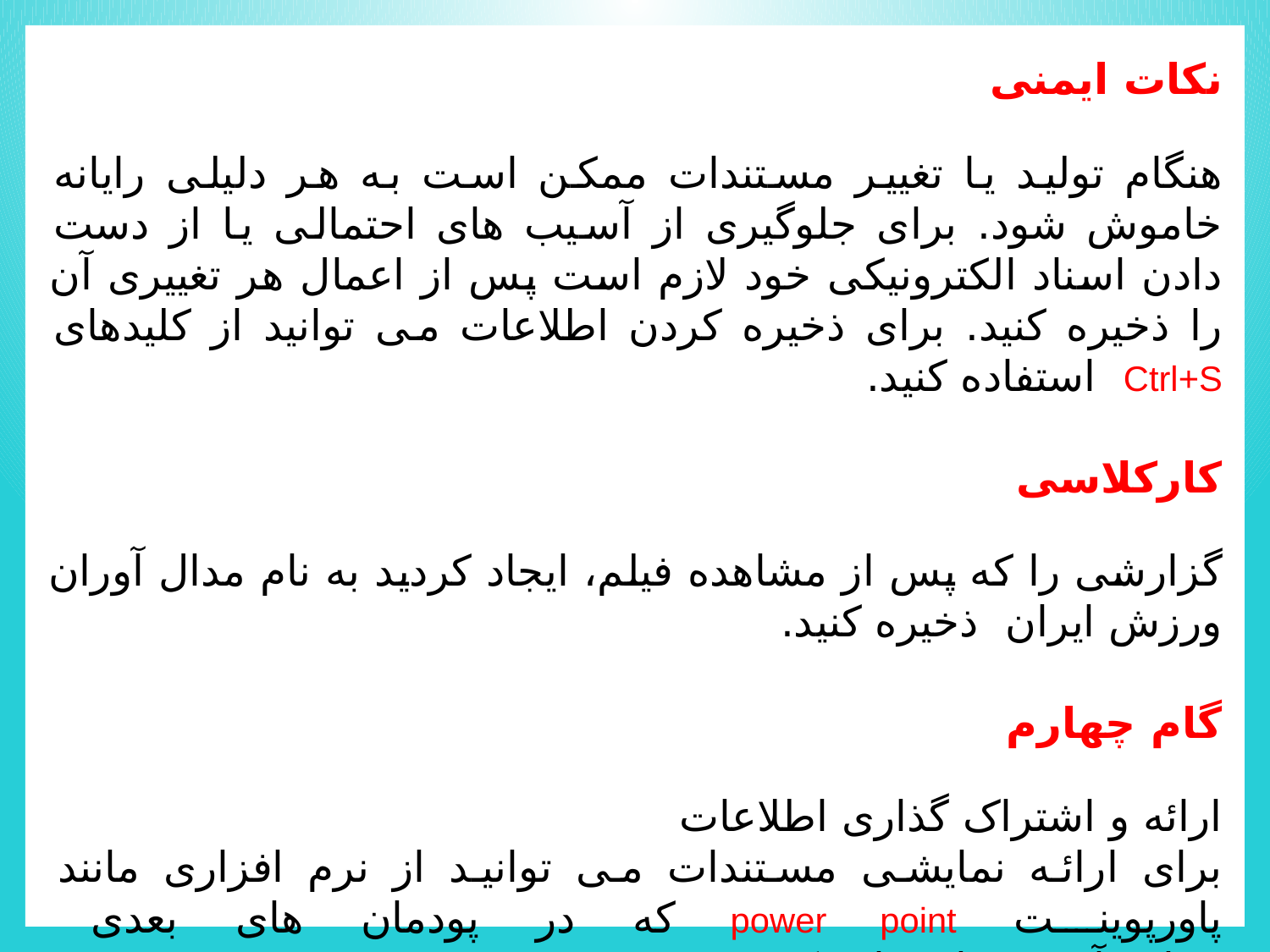

نکات ایمنی

هنگام توليد يا تغيير مستندات ممکن است به هر دليلی رايانه خاموش شود. برای جلوگيری از آسيب های احتمالی يا از دست دادن اسناد الکترونيکی خود لازم است پس از اعمال هر تغييری آن را ذخيره کنيد. برای ذخيره کردن اطلاعات می توانيد از کليدهای Ctrl+S  استفاده کنيد.

کارکلاسی

گزارشی را که پس از مشاهده فیلم، ایجاد کردید به نام مدال آوران ورزش ایران  ذخیره کنید.

گام چهارم

ارائه و اشتراک گذاری اطلاعات
برای ارائه نمایشی مستندات می توانید از نرم افزاری مانند پاورپوینت power point که در پودمان های بعدی خواهیدآموخت،استفاده کنید.